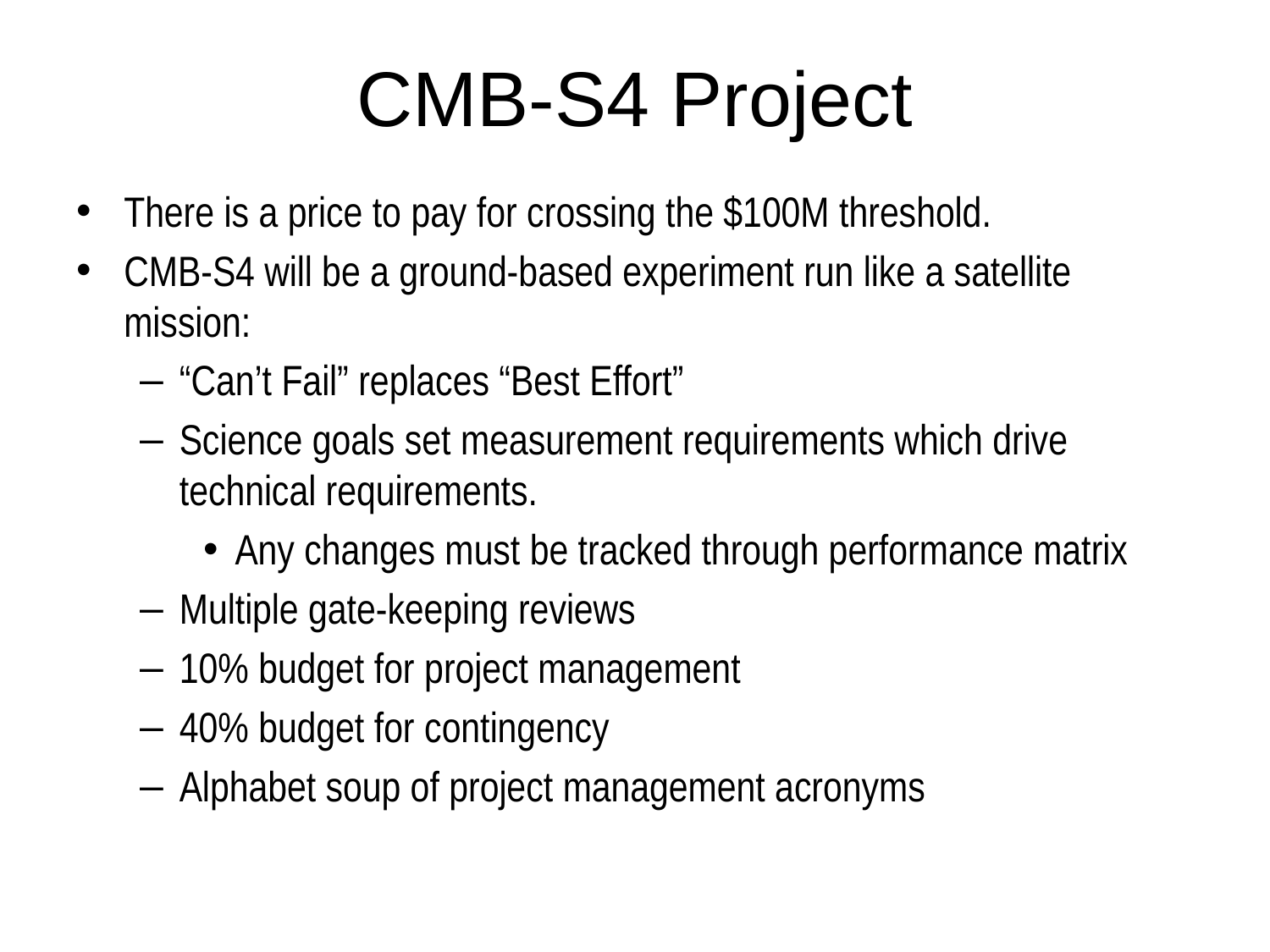

# CMB-S4 Project
There is a price to pay for crossing the $100M threshold.
CMB-S4 will be a ground-based experiment run like a satellite mission:
“Can’t Fail” replaces “Best Effort”
Science goals set measurement requirements which drive technical requirements.
Any changes must be tracked through performance matrix
Multiple gate-keeping reviews
10% budget for project management
40% budget for contingency
Alphabet soup of project management acronyms